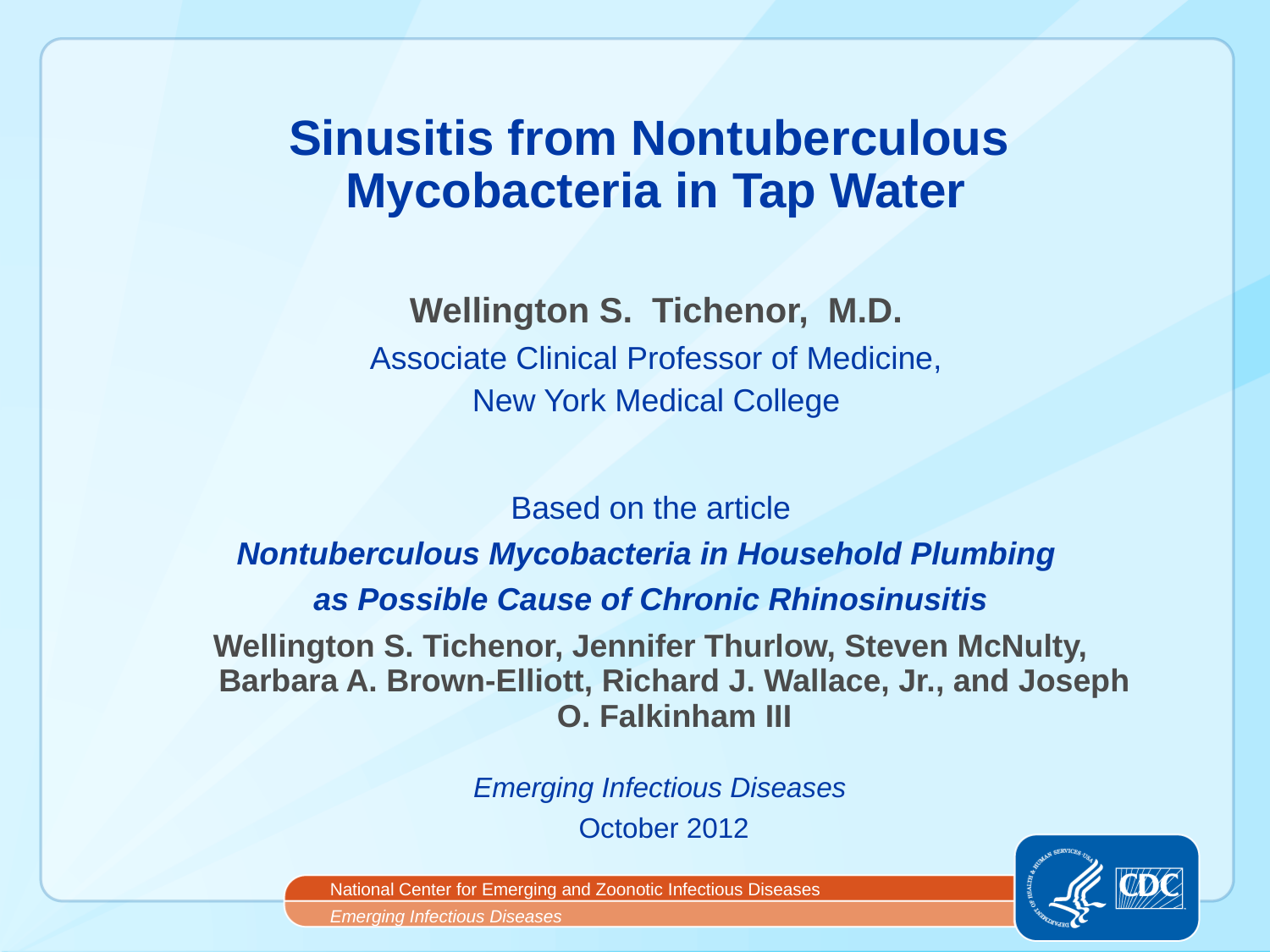

# Sinusitis from Nontuberculous Mycobacteria in Tap Water
Wellington S.  Tichenor,  M.D.
Associate Clinical Professor of Medicine,
New York Medical College
Based on the article
Nontuberculous Mycobacteria in Household Plumbing
as Possible Cause of Chronic Rhinosinusitis
Wellington S. Tichenor, Jennifer Thurlow, Steven McNulty, Barbara A. Brown-Elliott, Richard J. Wallace, Jr., and Joseph O. Falkinham III
Emerging Infectious Diseases
October 2012
National Center for Emerging and Zoonotic Infectious Diseases
Emerging Infectious Diseases